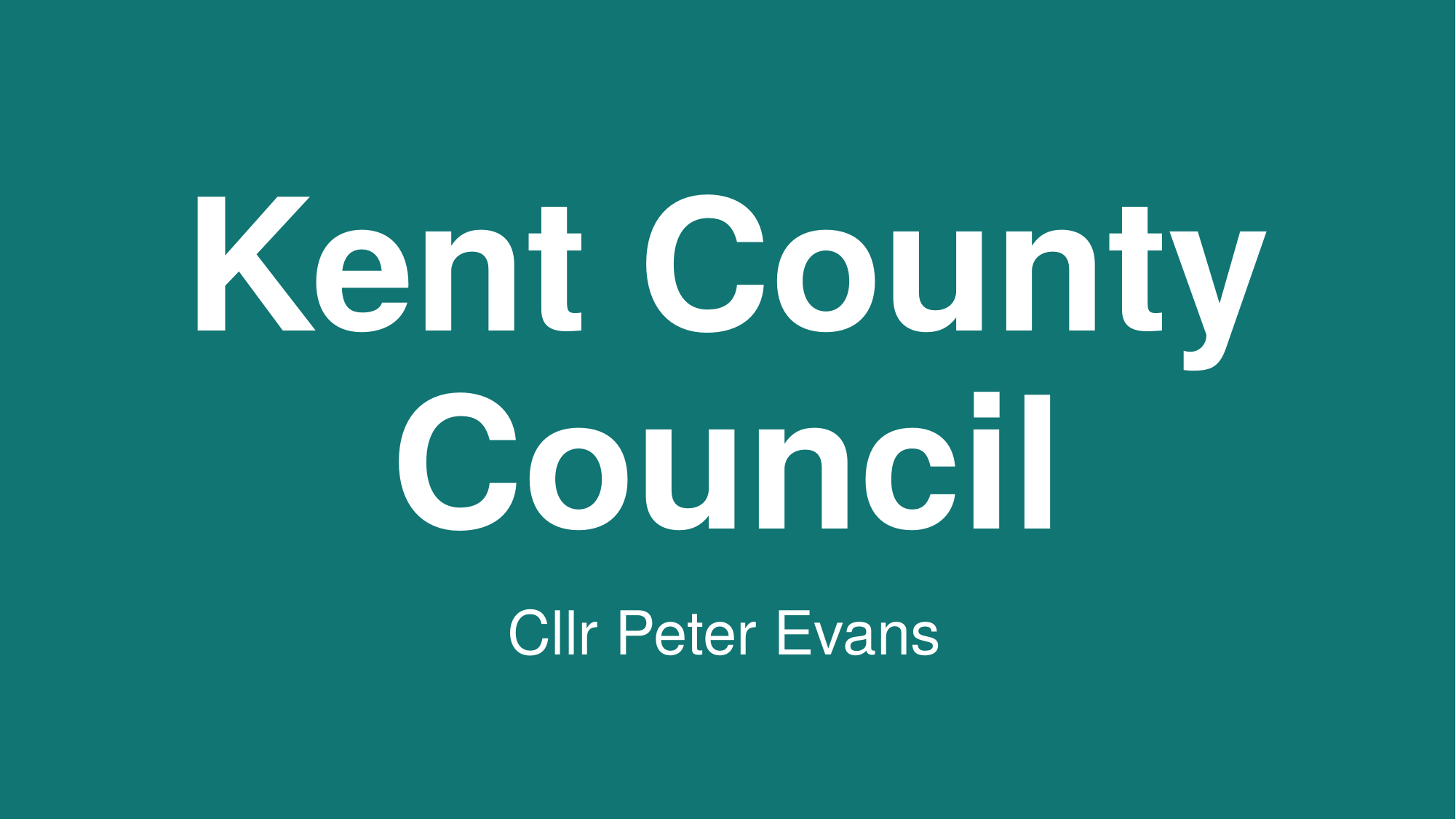

# Kent County Council
Cllr Peter Evans